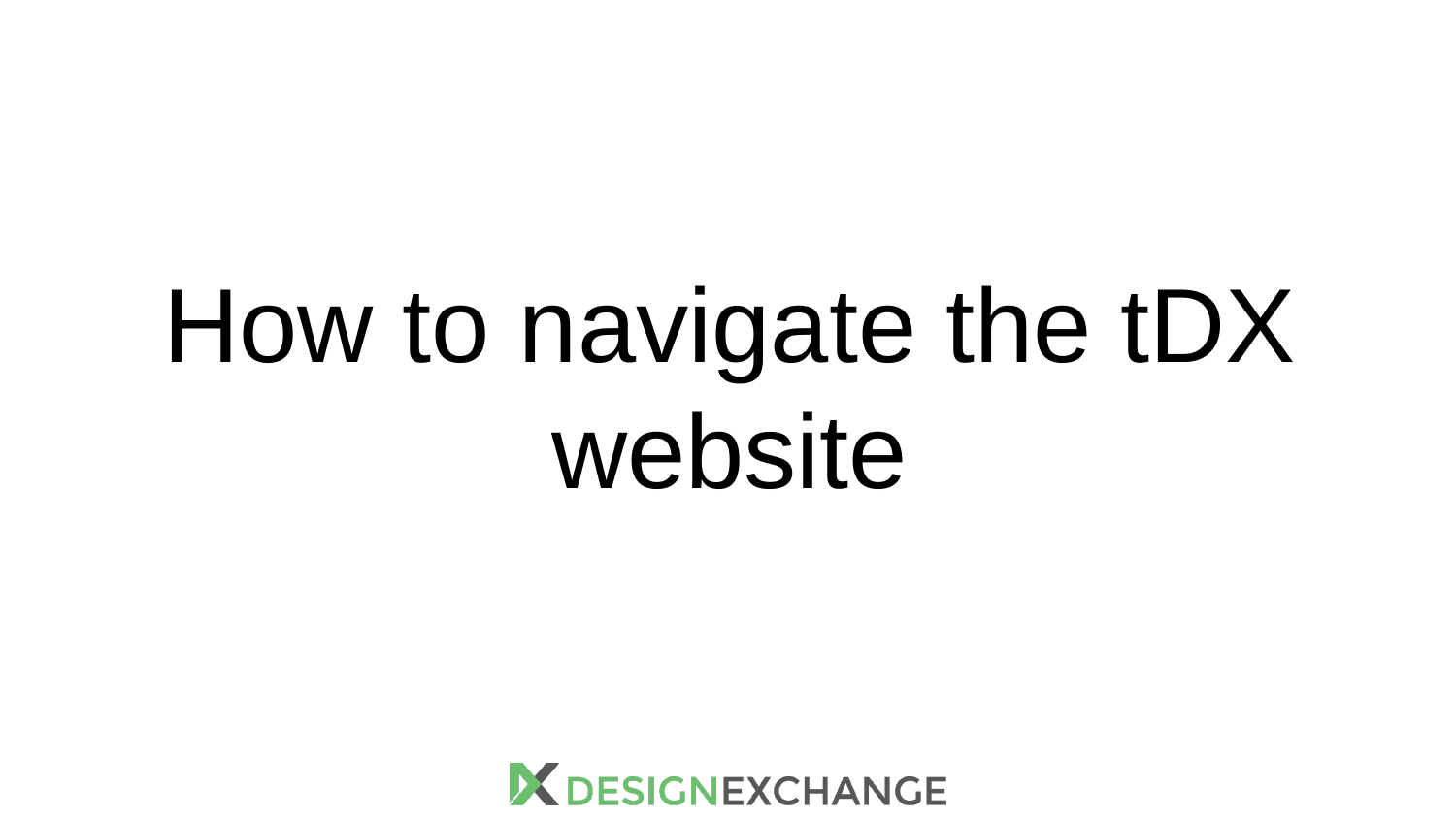

# How to navigate the tDX website